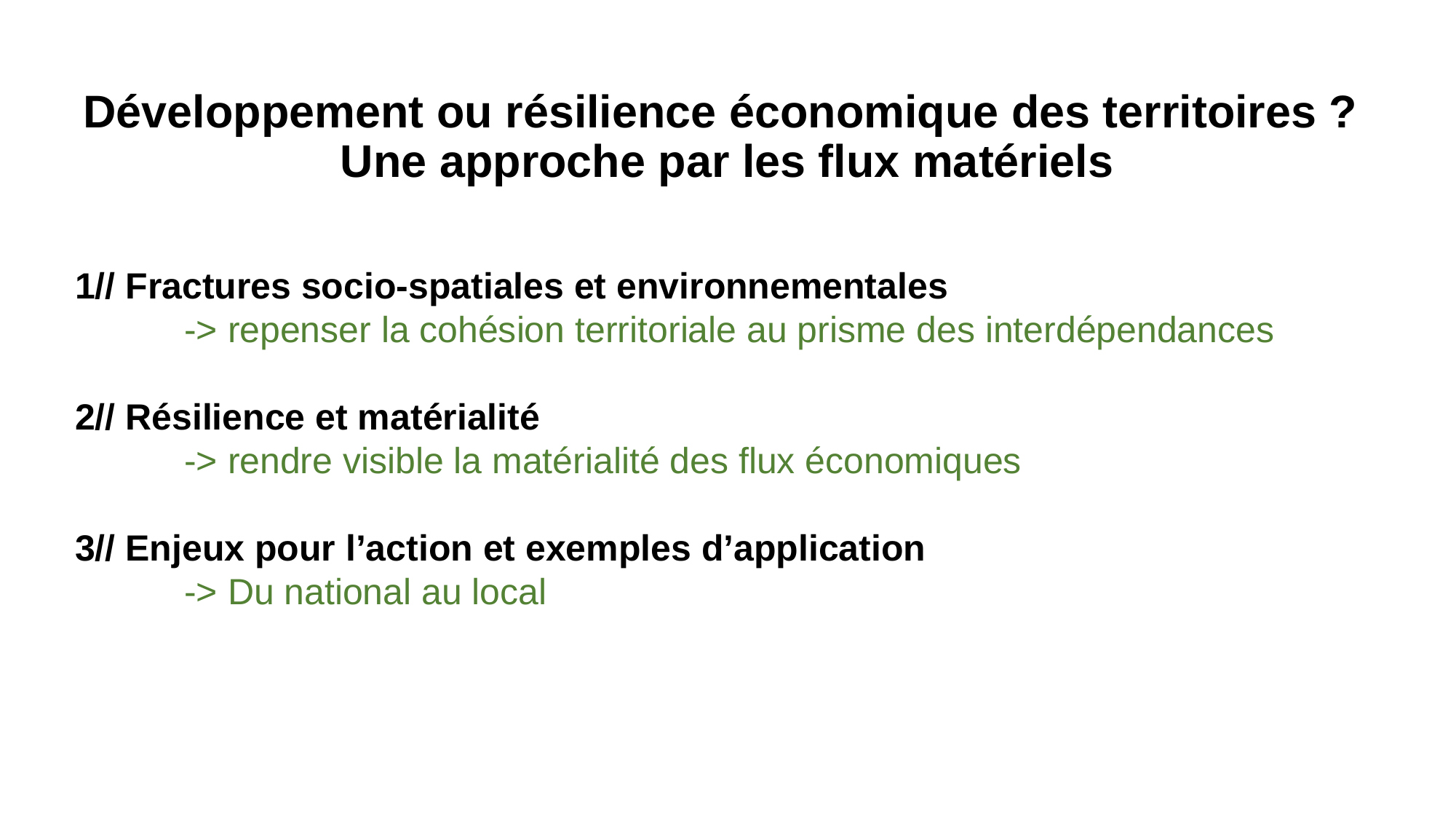

# Développement ou résilience économique des territoires ? Une approche par les flux matériels
1// Fractures socio-spatiales et environnementales
	-> repenser la cohésion territoriale au prisme des interdépendances

2// Résilience et matérialité
	-> rendre visible la matérialité des flux économiques

3// Enjeux pour l’action et exemples d’application
	-> Du national au local